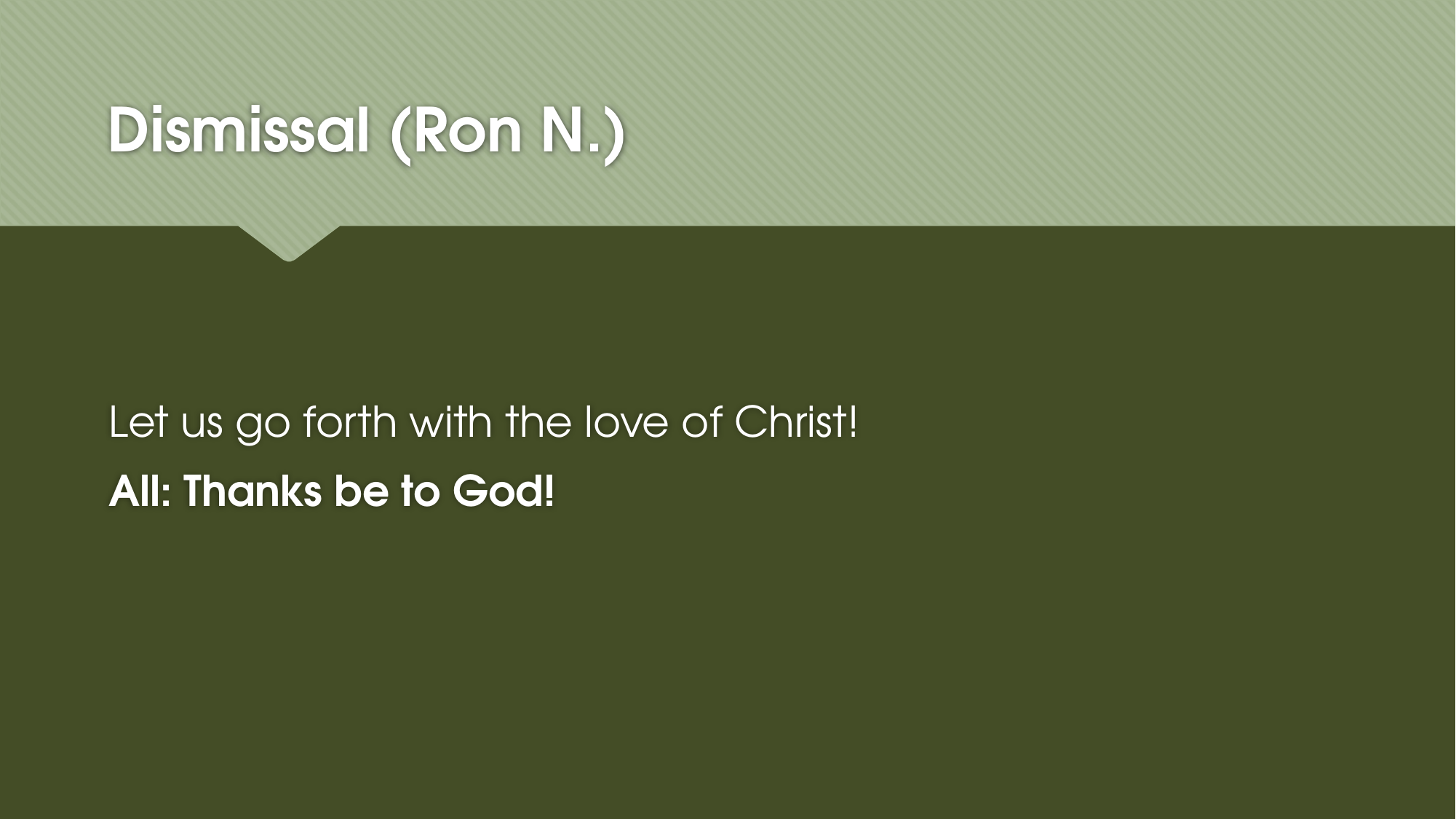

# Dismissal (Ron N.)
Let us go forth with the love of Christ!
All: Thanks be to God!